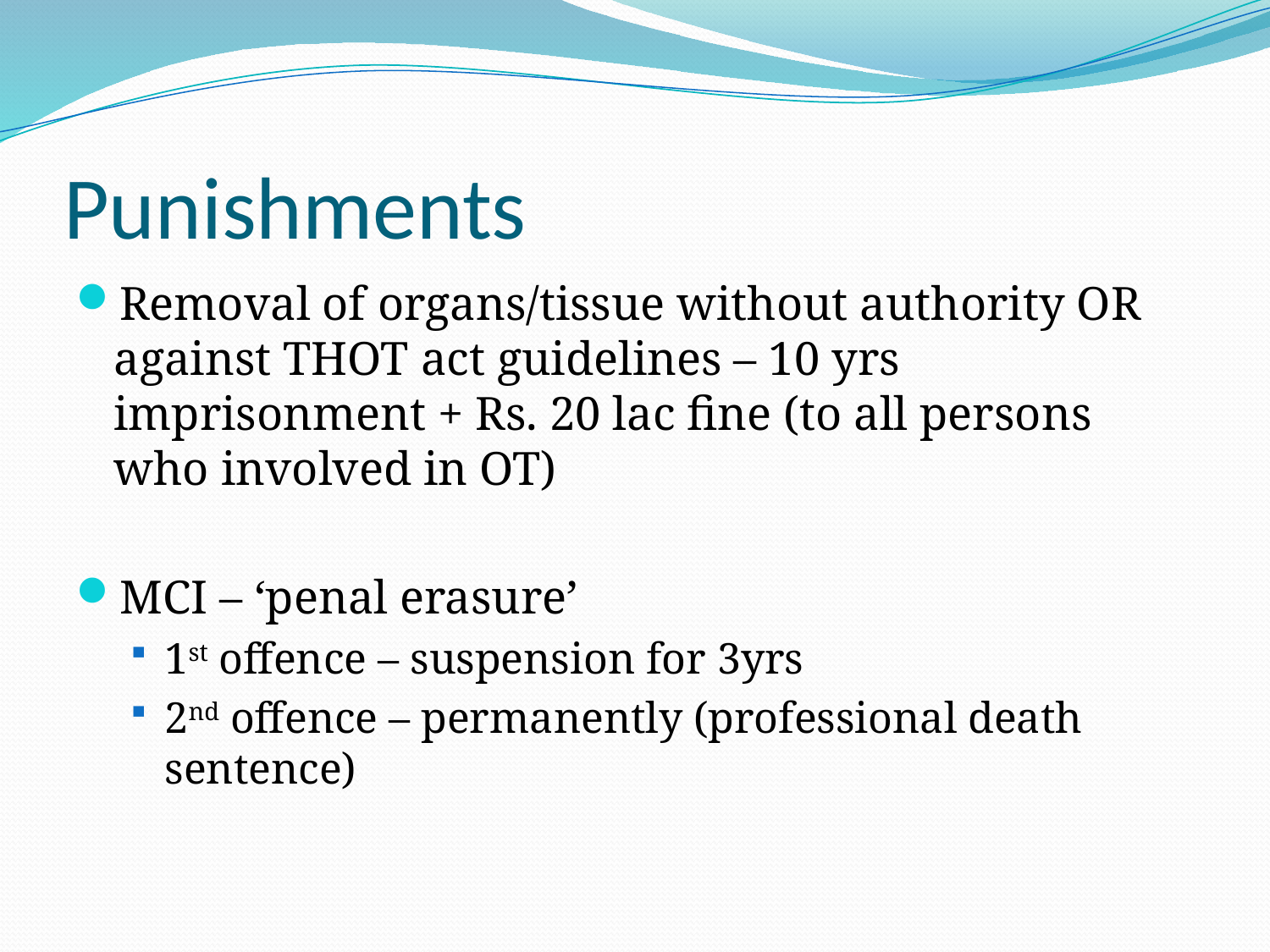

# Punishments
Removal of organs/tissue without authority OR against THOT act guidelines – 10 yrs imprisonment + Rs. 20 lac fine (to all persons who involved in OT)

MCI – ‘penal erasure’
1st offence – suspension for 3yrs
2nd offence – permanently (professional death sentence)